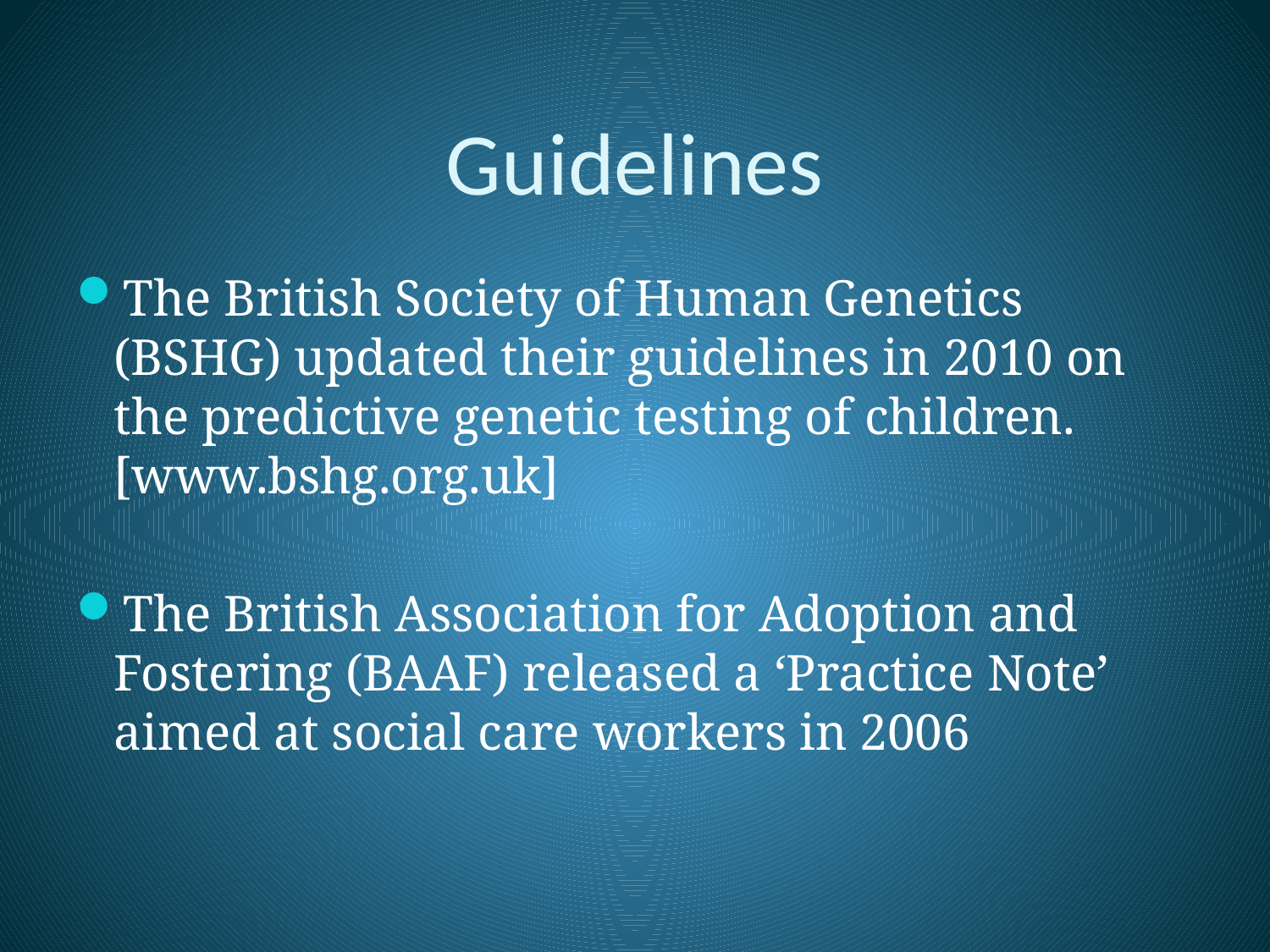

# Guidelines

The British Society of Human Genetics (BSHG) updated their guidelines in 2010 on the predictive genetic testing of children. [www.bshg.org.uk]

The British Association for Adoption and Fostering (BAAF) released a ‘Practice Note’ aimed at social care workers in 2006